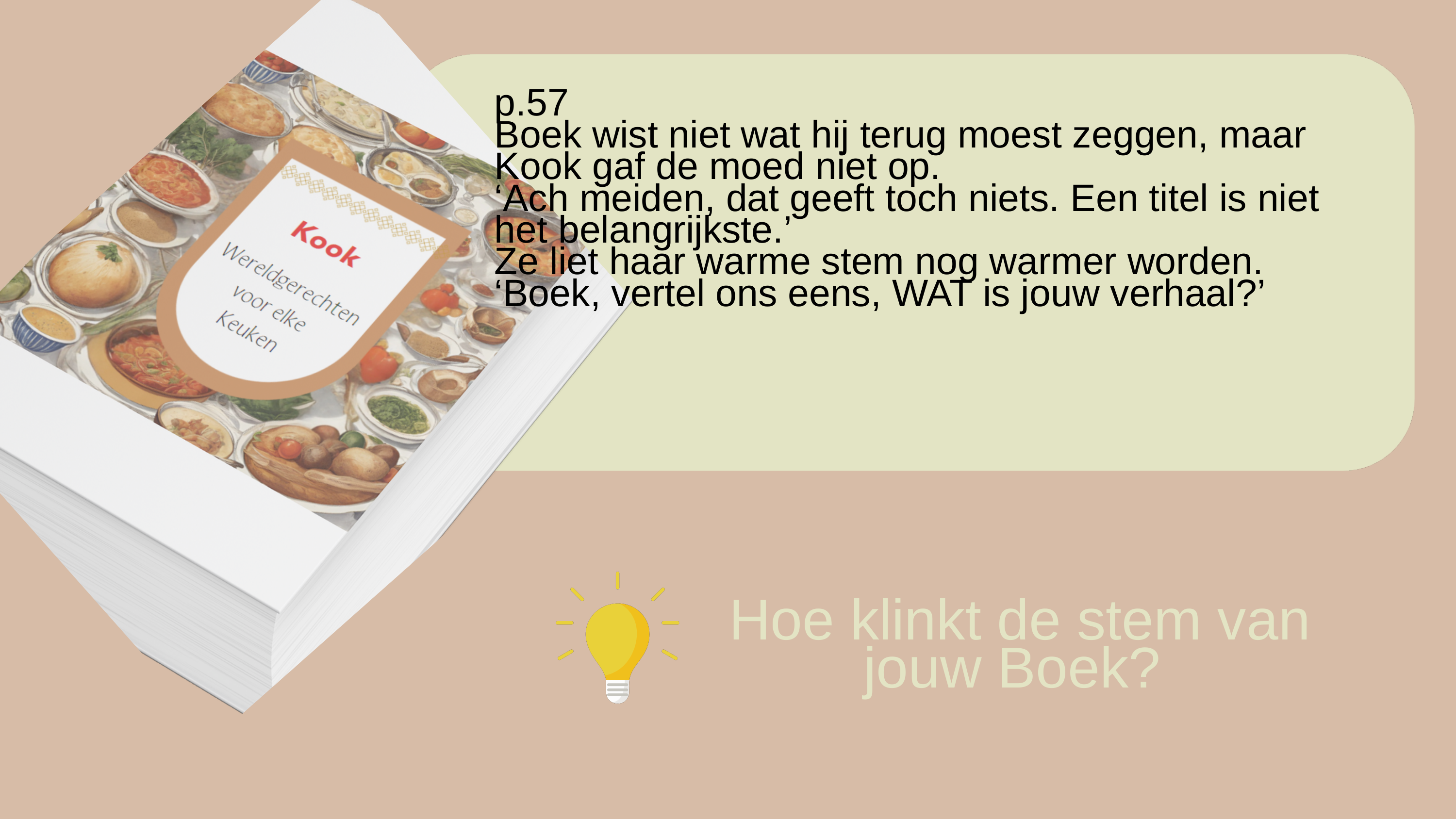

p.57
Boek wist niet wat hij terug moest zeggen, maar Kook gaf de moed niet op.
‘Ach meiden, dat geeft toch niets. Een titel is niet het belangrijkste.’
Ze liet haar warme stem nog warmer worden.
‘Boek, vertel ons eens, WAT is jouw verhaal?’

Hoe klinkt de stem van jouw Boek?